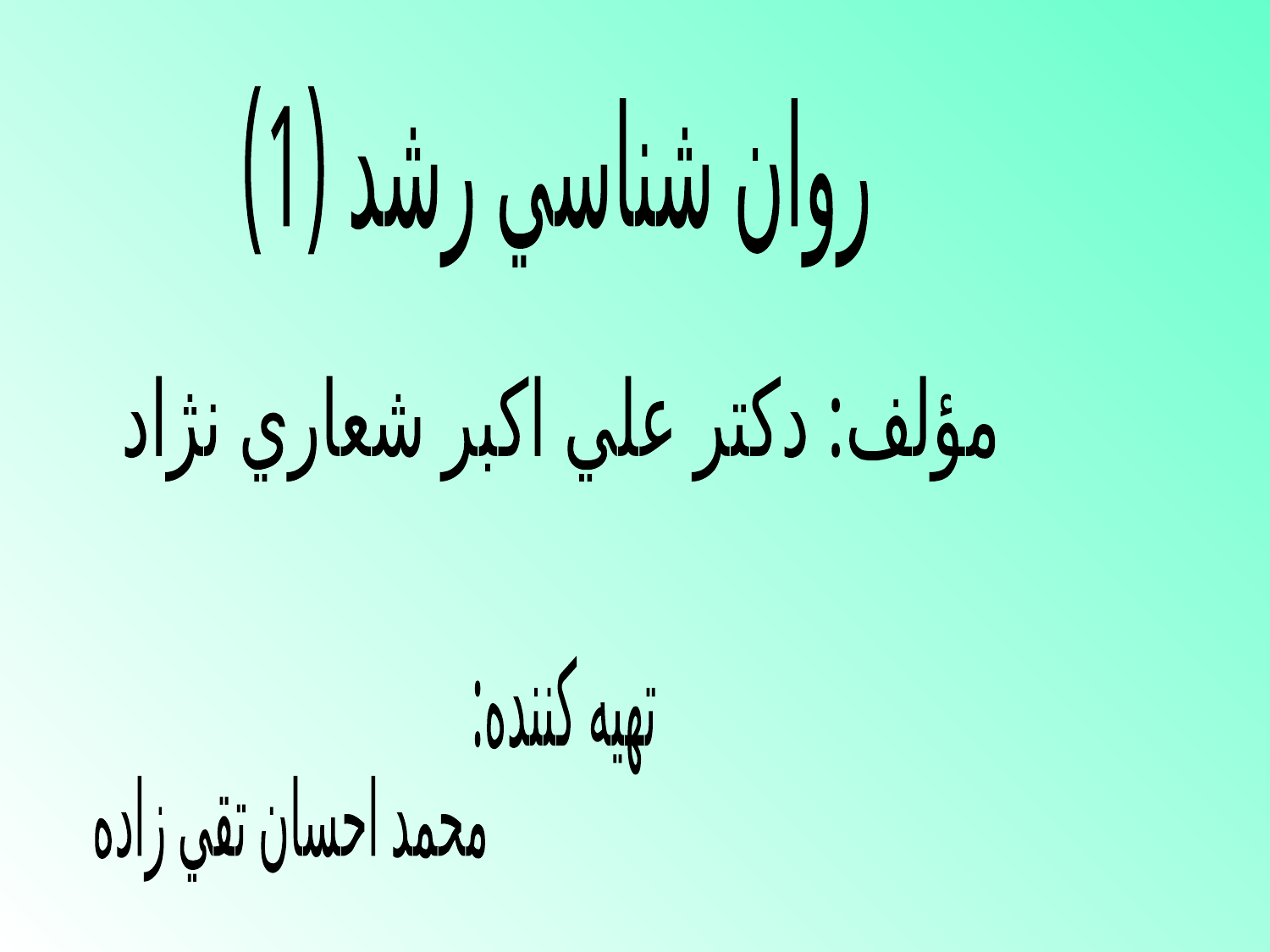

روان شناسي رشد (1)
مؤلف: دكتر علي اكبر شعاري نژاد
تهيه كننده:
محمد احسان تقي زاده